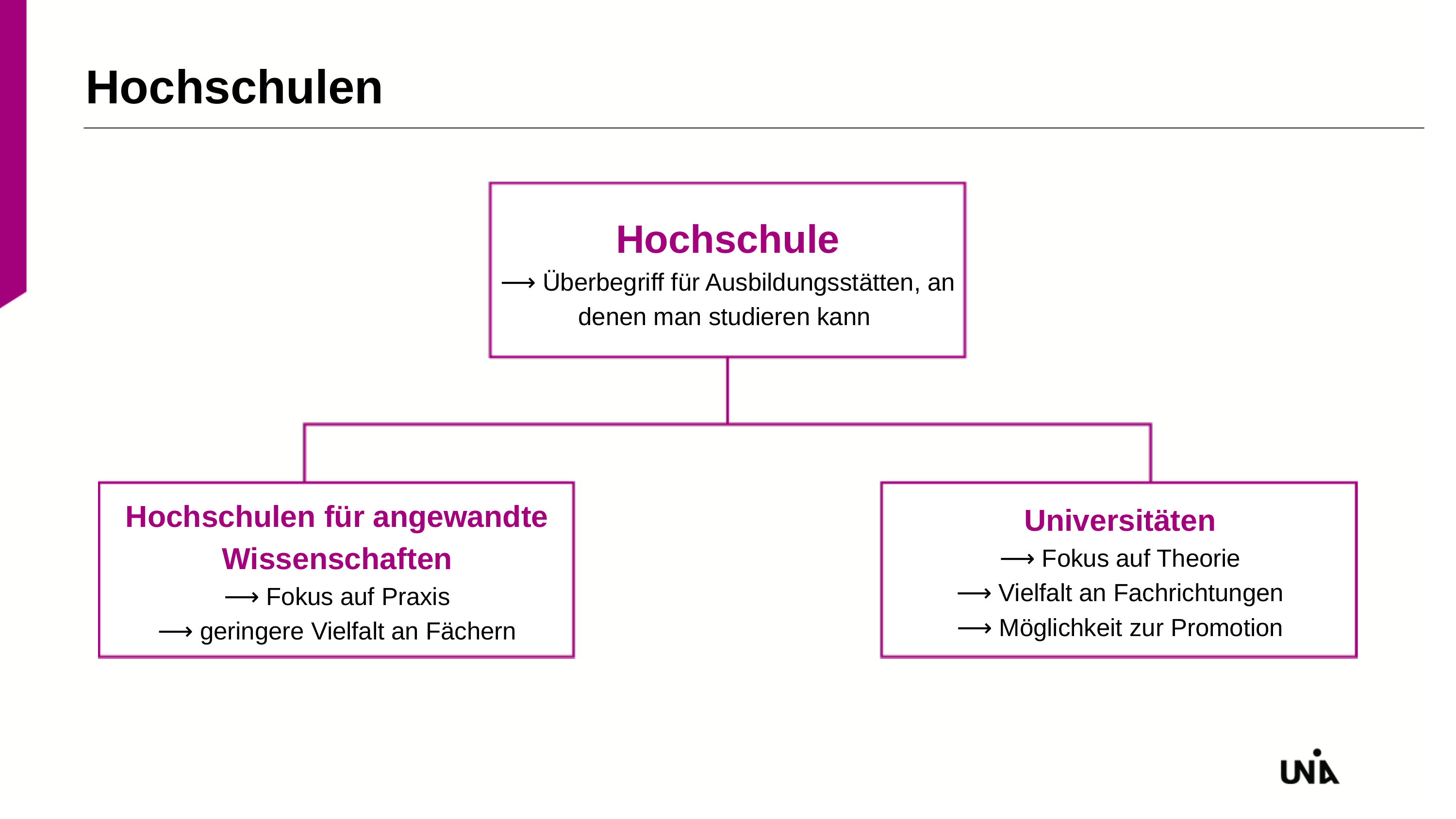

Hochschulen

Hochschule
⟶ Überbegriff für Ausbildungsstätten, an denen man studieren kann
Hochschulen für angewandte Wissenschaften
⟶ Fokus auf Praxis
⟶ geringere Vielfalt an Fächern
Universitäten
⟶ Fokus auf Theorie
⟶ Vielfalt an Fachrichtungen
⟶ Möglichkeit zur Promotion